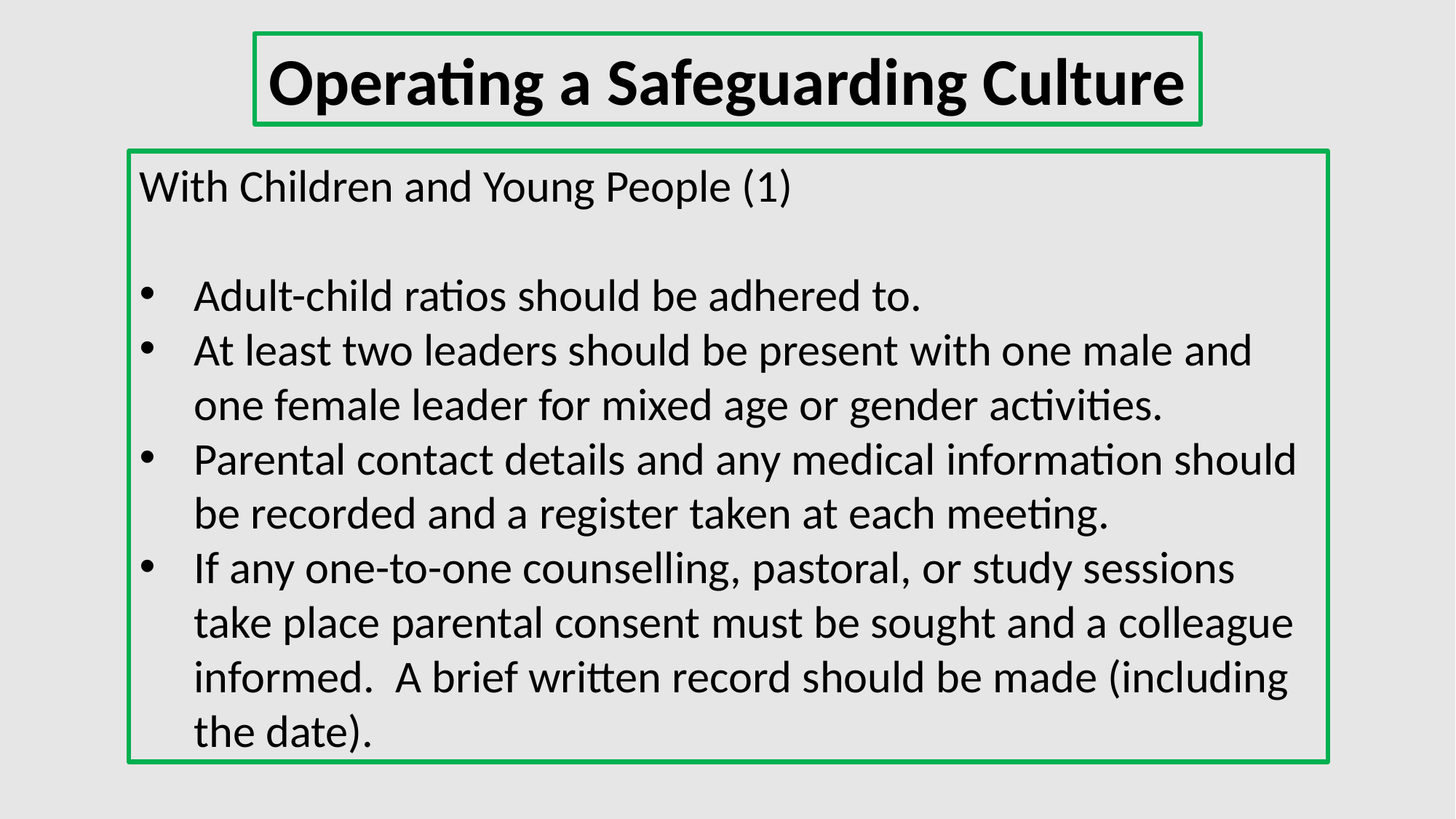

Operating a Safeguarding Culture
With Children and Young People (1)

Adult-child ratios should be adhered to.
At least two leaders should be present with one male and one female leader for mixed age or gender activities.
Parental contact details and any medical information should be recorded and a register taken at each meeting.
If any one-to-one counselling, pastoral, or study sessions take place parental consent must be sought and a colleague informed.  A brief written record should be made (including the date).